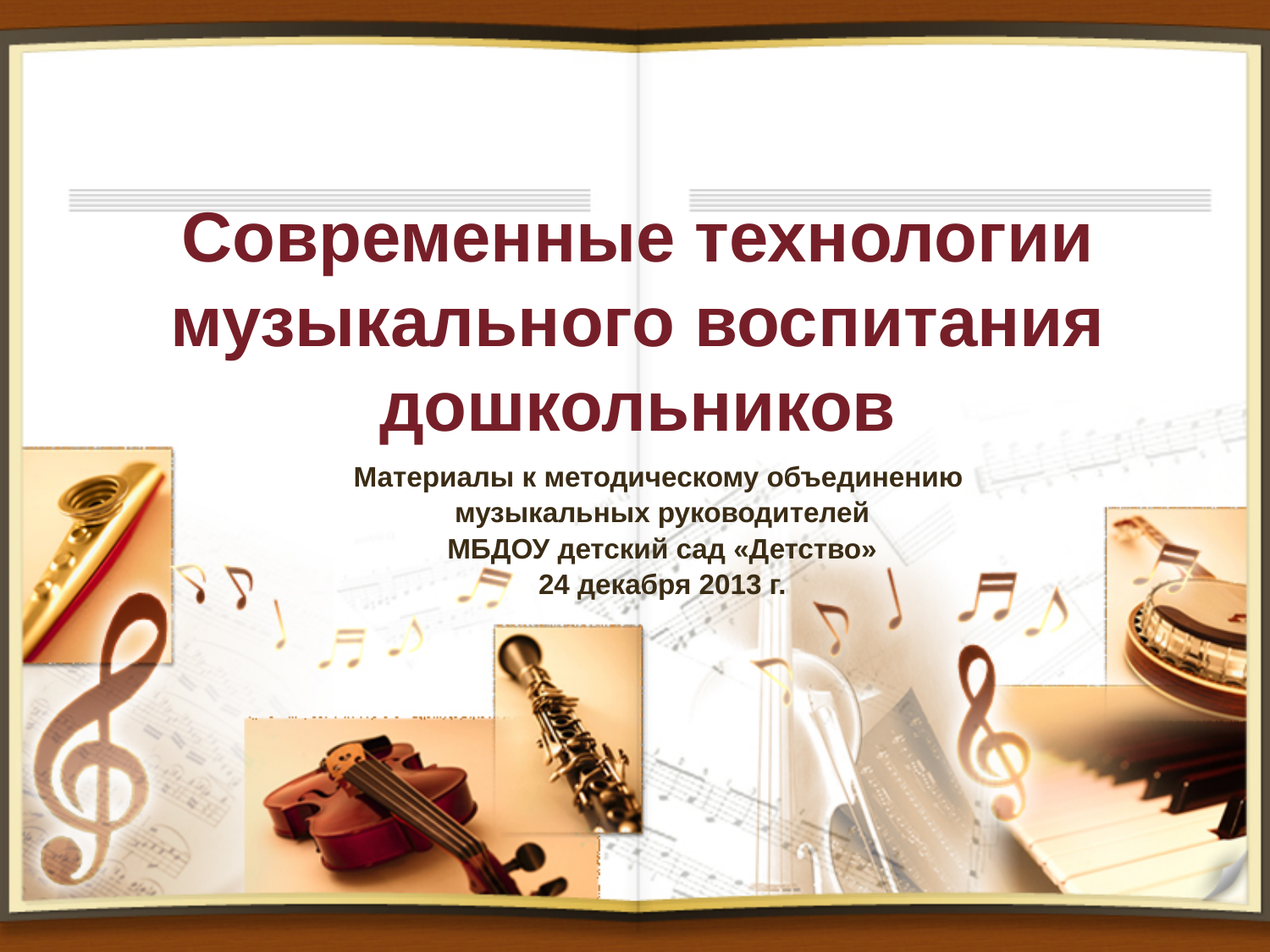

# Современные технологии музыкального воспитания дошкольников
Материалы к методическому объединению
музыкальных руководителей
МБДОУ детский сад «Детство»
24 декабря 2013 г.